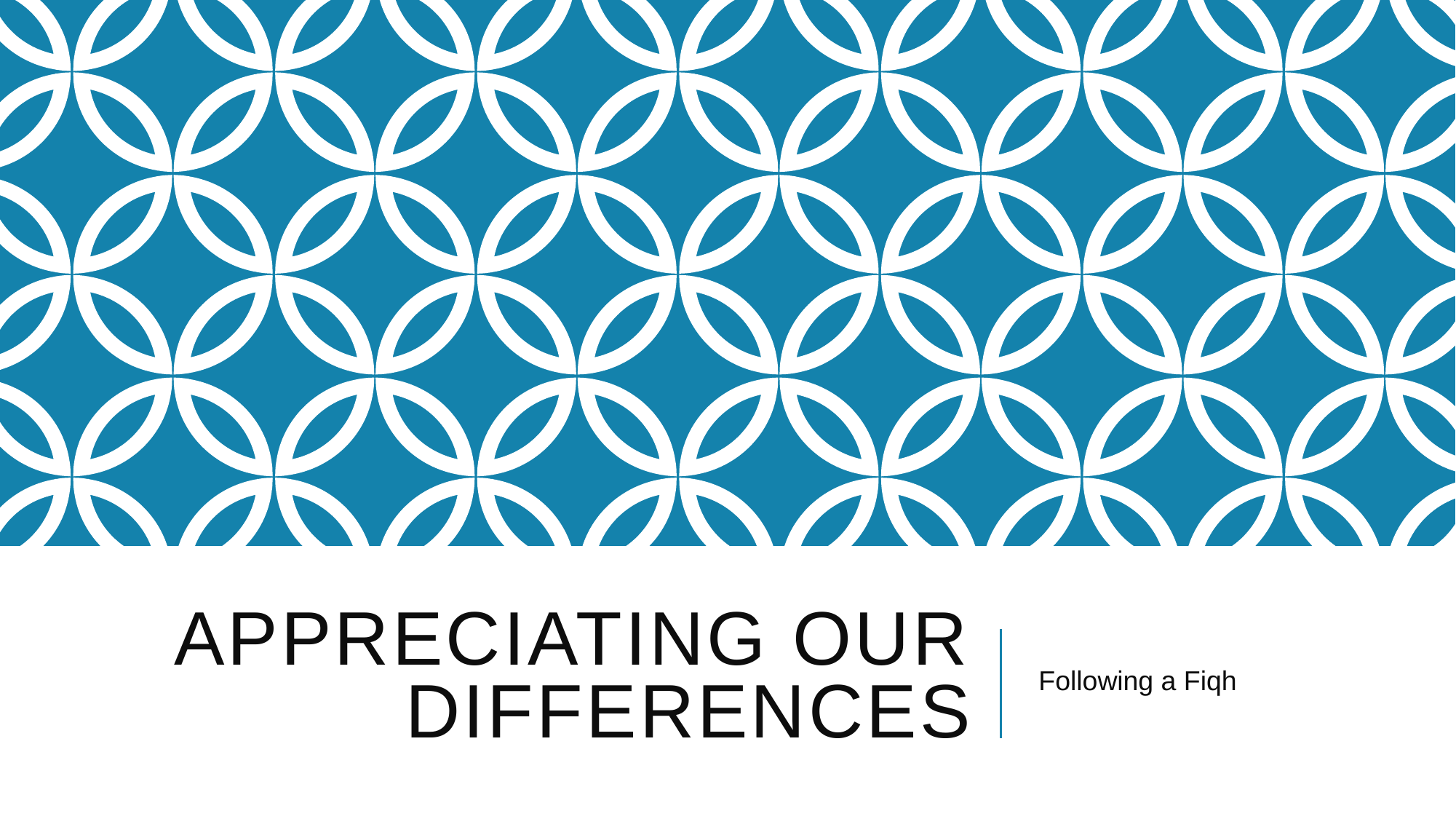

# Appreciating our differences
Following a Fiqh